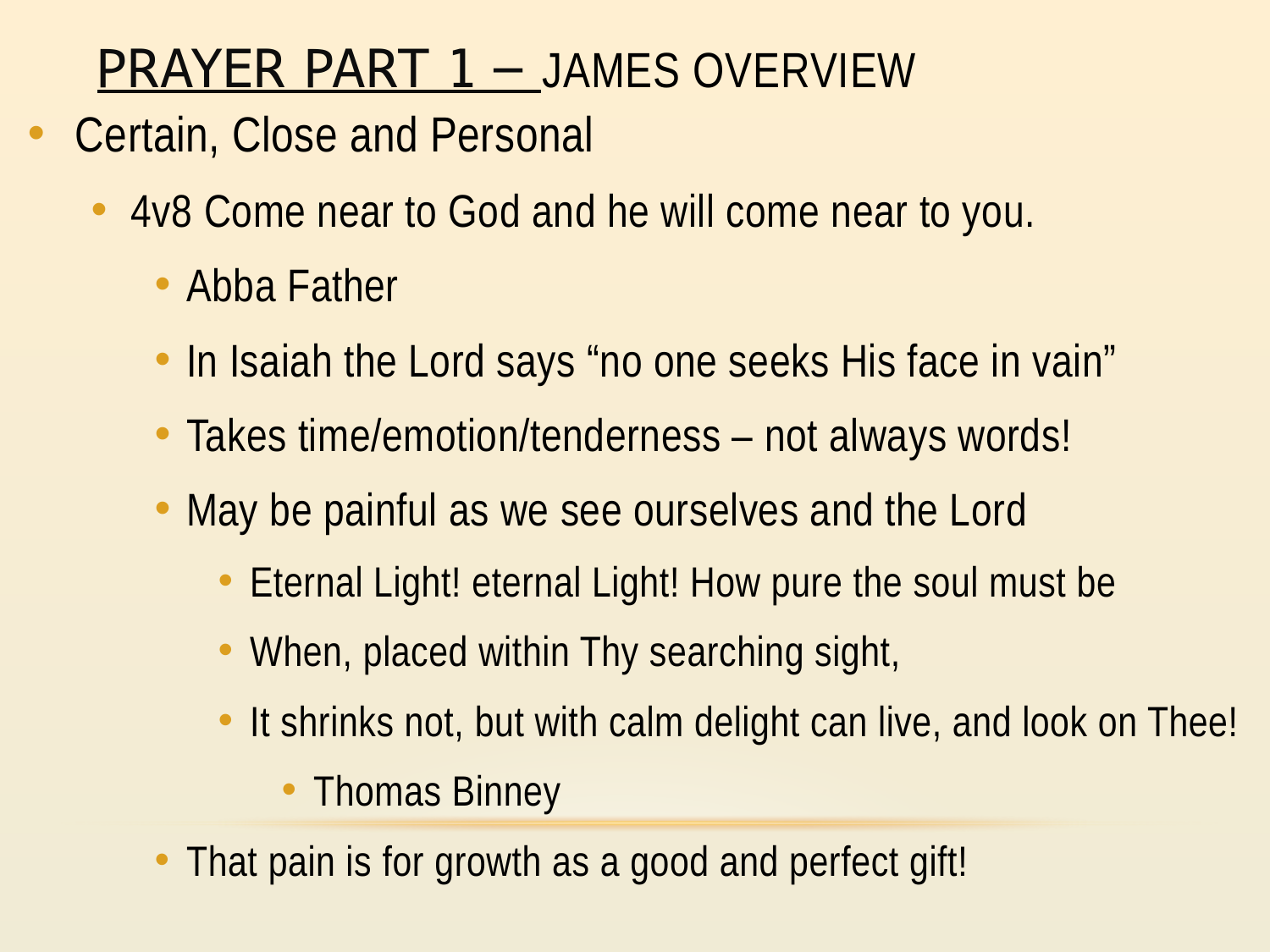

# Prayer part 1 – James overview
Certain, Close and Personal
4v8 Come near to God and he will come near to you.
Abba Father
In Isaiah the Lord says “no one seeks His face in vain”
Takes time/emotion/tenderness – not always words!
May be painful as we see ourselves and the Lord
Eternal Light! eternal Light! How pure the soul must be
When, placed within Thy searching sight,
It shrinks not, but with calm delight can live, and look on Thee!
Thomas Binney
That pain is for growth as a good and perfect gift!